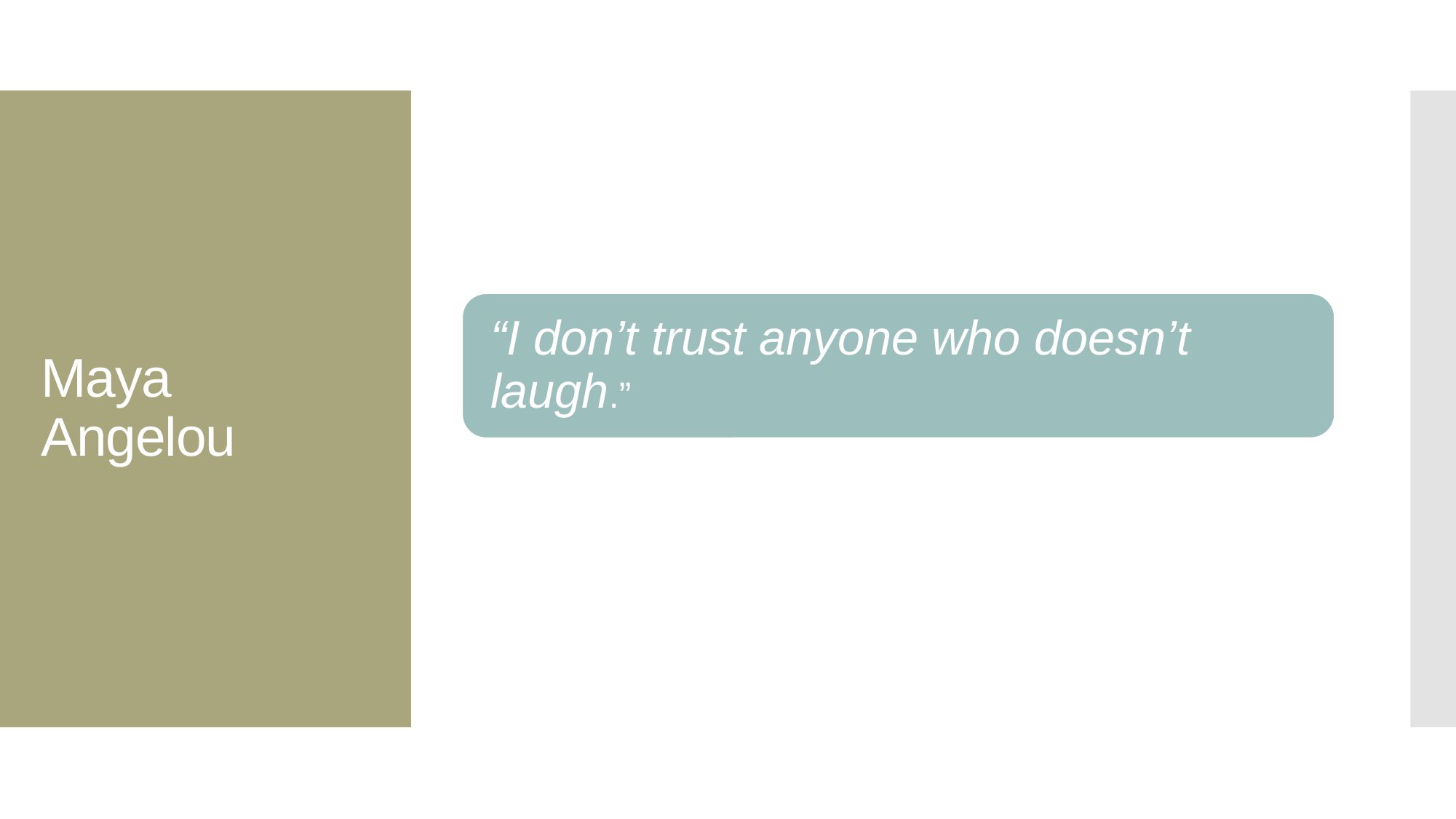

# Maya Angelou
“I don’t trust anyone who doesn’t laugh.”